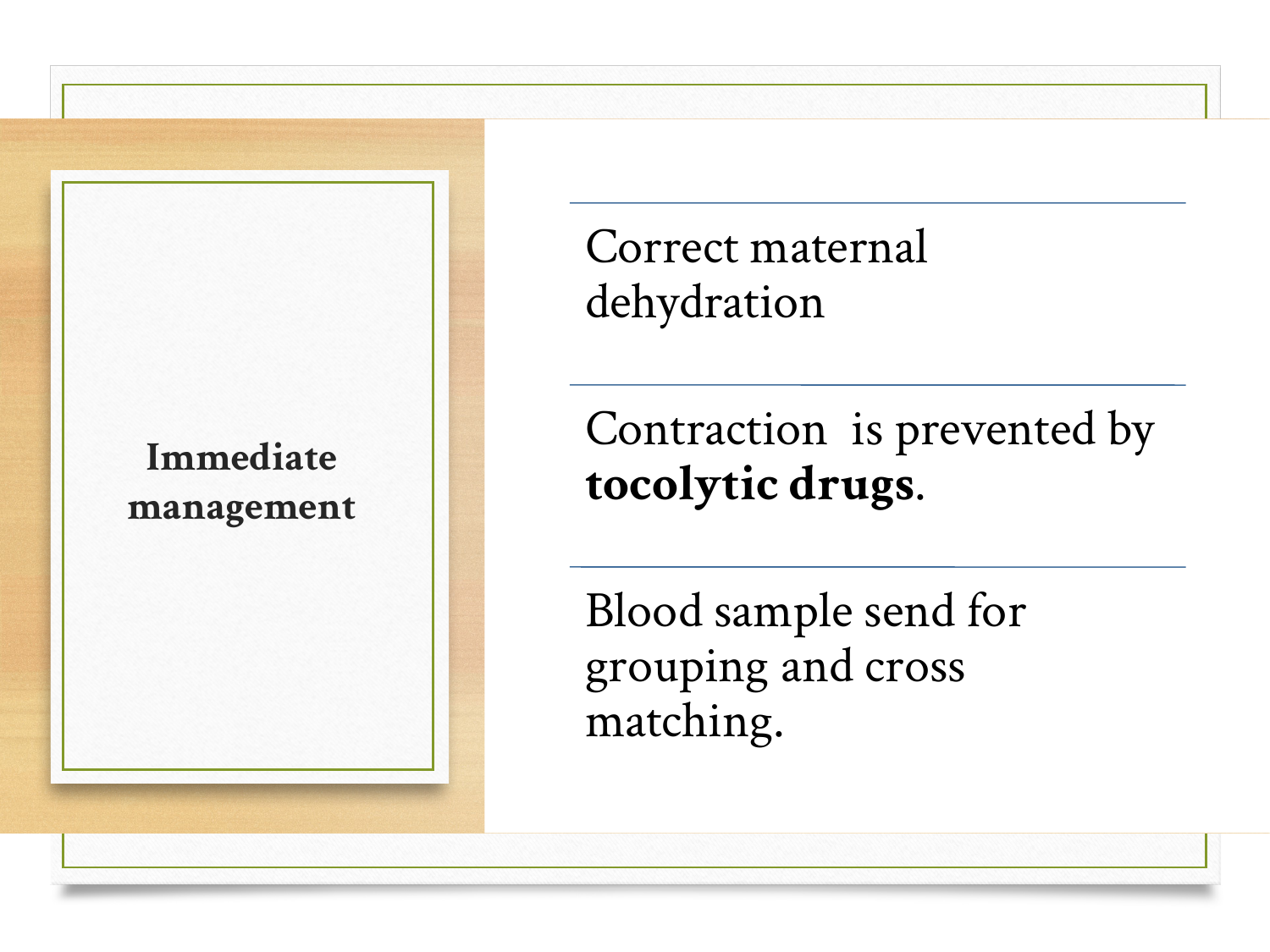

Correct maternal dehydration
Contraction  is prevented by tocolytic drugs.
Blood sample send for grouping and cross matching.
# Immediate management